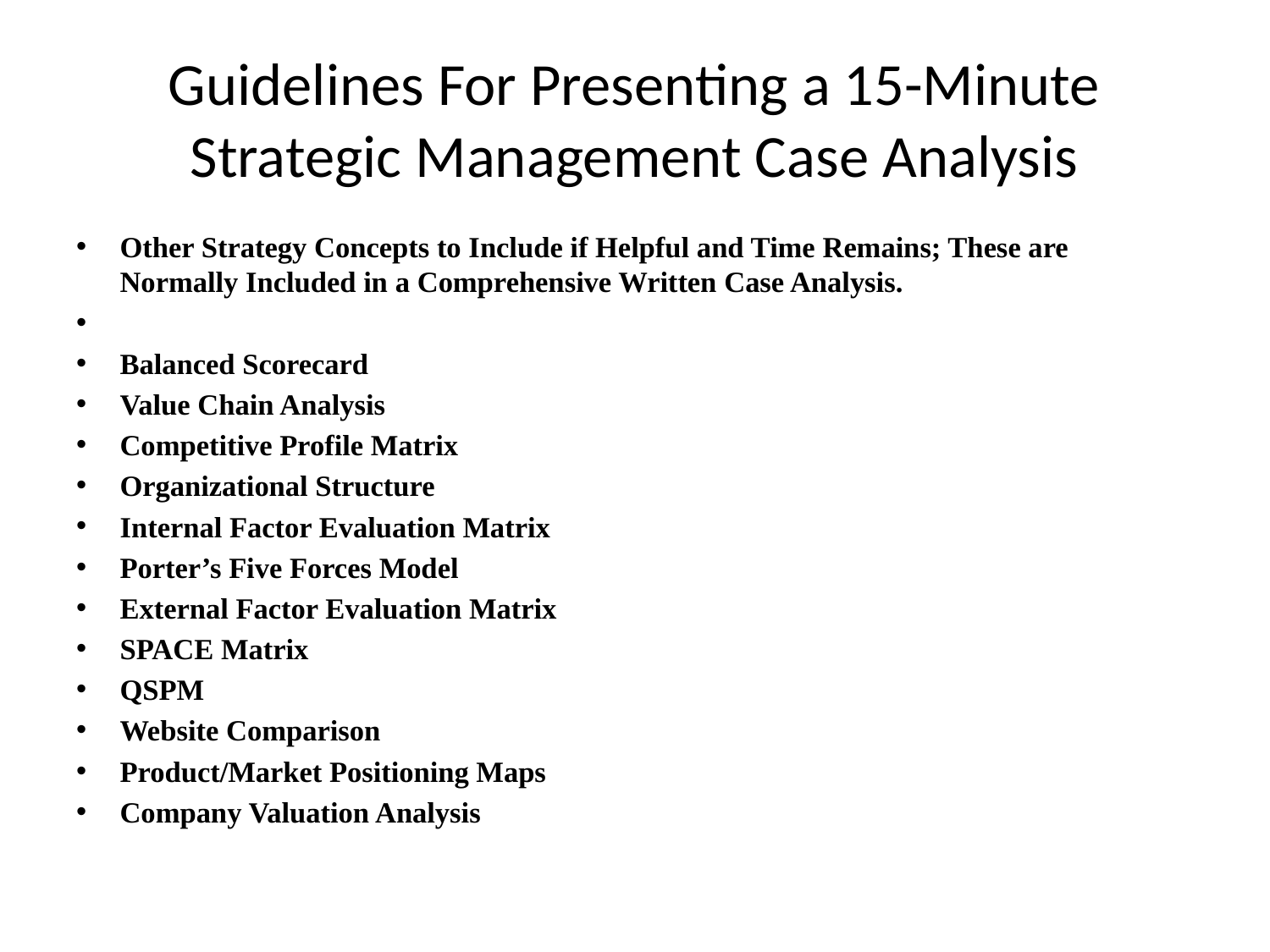

# Guidelines For Presenting a 15-Minute Strategic Management Case Analysis
Other Strategy Concepts to Include if Helpful and Time Remains; These are Normally Included in a Comprehensive Written Case Analysis.

Balanced Scorecard
Value Chain Analysis
Competitive Profile Matrix
Organizational Structure
Internal Factor Evaluation Matrix
Porter’s Five Forces Model
External Factor Evaluation Matrix
SPACE Matrix
QSPM
Website Comparison
Product/Market Positioning Maps
Company Valuation Analysis